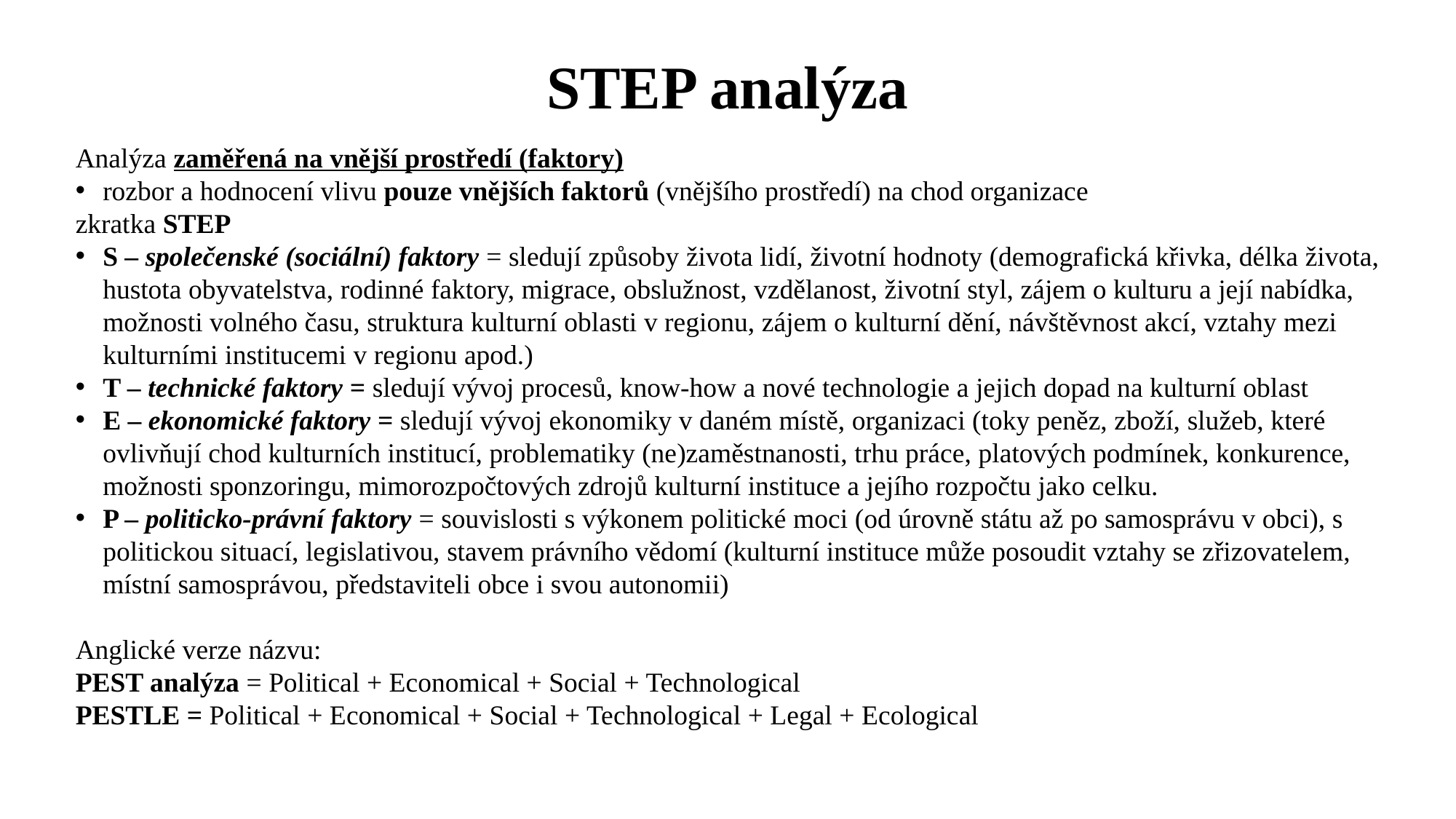

# STEP analýza
Analýza zaměřená na vnější prostředí (faktory)
rozbor a hodnocení vlivu pouze vnějších faktorů (vnějšího prostředí) na chod organizace
zkratka STEP
S – společenské (sociální) faktory = sledují způsoby života lidí, životní hodnoty (demografická křivka, délka života, hustota obyvatelstva, rodinné faktory, migrace, obslužnost, vzdělanost, životní styl, zájem o kulturu a její nabídka, možnosti volného času, struktura kulturní oblasti v regionu, zájem o kulturní dění, návštěvnost akcí, vztahy mezi kulturními institucemi v regionu apod.)
T – technické faktory = sledují vývoj procesů, know-how a nové technologie a jejich dopad na kulturní oblast
E – ekonomické faktory = sledují vývoj ekonomiky v daném místě, organizaci (toky peněz, zboží, služeb, které ovlivňují chod kulturních institucí, problematiky (ne)zaměstnanosti, trhu práce, platových podmínek, konkurence, možnosti sponzoringu, mimorozpočtových zdrojů kulturní instituce a jejího rozpočtu jako celku.
P – politicko-právní faktory = souvislosti s výkonem politické moci (od úrovně státu až po samosprávu v obci), s politickou situací, legislativou, stavem právního vědomí (kulturní instituce může posoudit vztahy se zřizovatelem, místní samosprávou, představiteli obce i svou autonomii)

Anglické verze názvu:
PEST analýza = Political + Economical + Social + Technological
PESTLE = Political + Economical + Social + Technological + Legal + Ecological